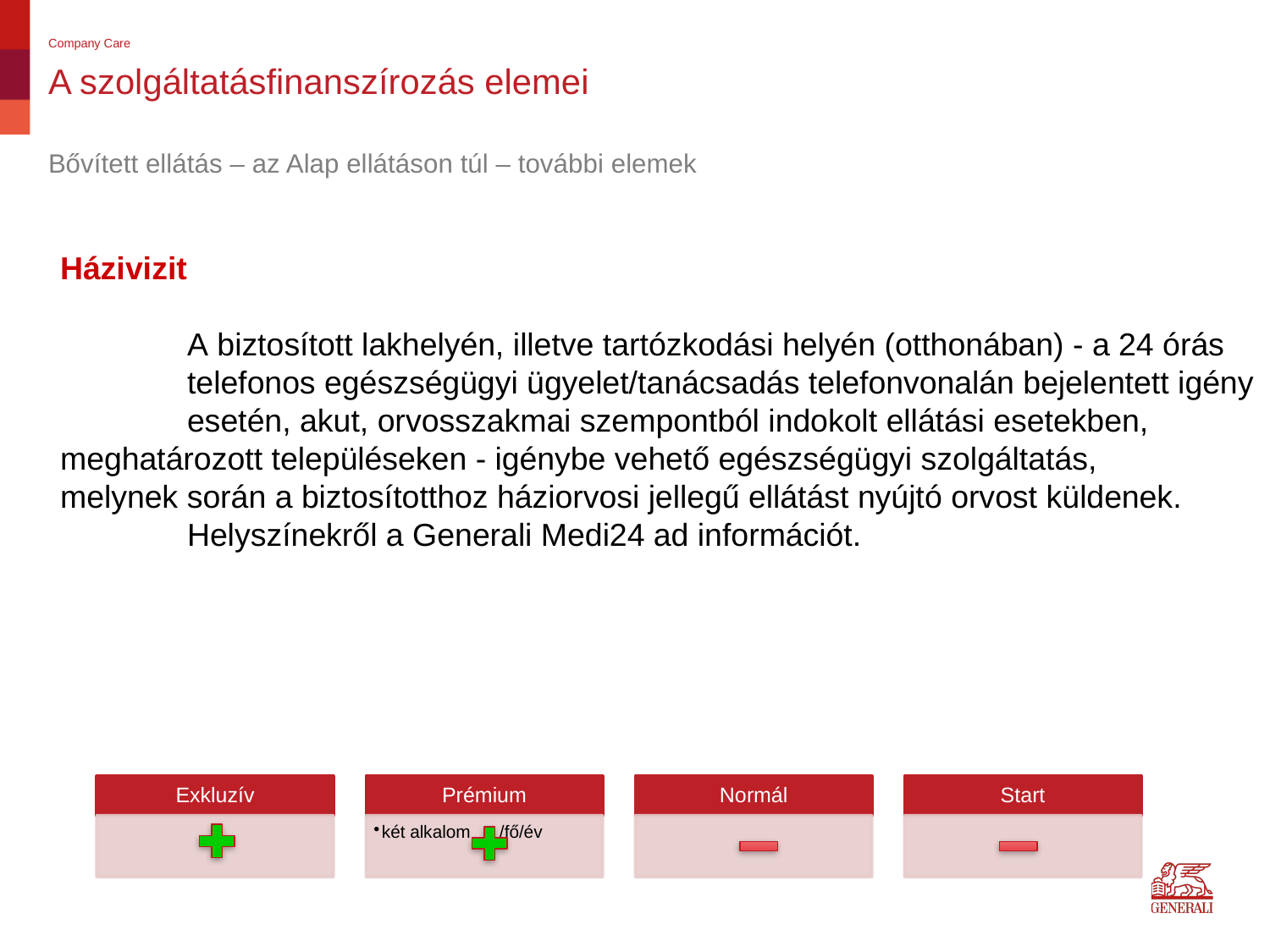

Company Care

# A szolgáltatásfinanszírozás elemei
Bővített ellátás – az Alap ellátáson túl – további elemek

Házivizit

	A biztosított lakhelyén, illetve tartózkodási helyén (otthonában) - a 24 órás 	telefonos egészségügyi ügyelet/tanácsadás telefonvonalán bejelentett igény 	esetén, akut, orvosszakmai szempontból indokolt ellátási esetekben, 	meghatározott településeken - igénybe vehető egészségügyi szolgáltatás, 	melynek során a biztosítotthoz háziorvosi jellegű ellátást nyújtó orvost küldenek.
	Helyszínekről a Generali Medi24 ad információt.

Exkluzív

Prémium
két alkalom      /fő/év
Normál

Start